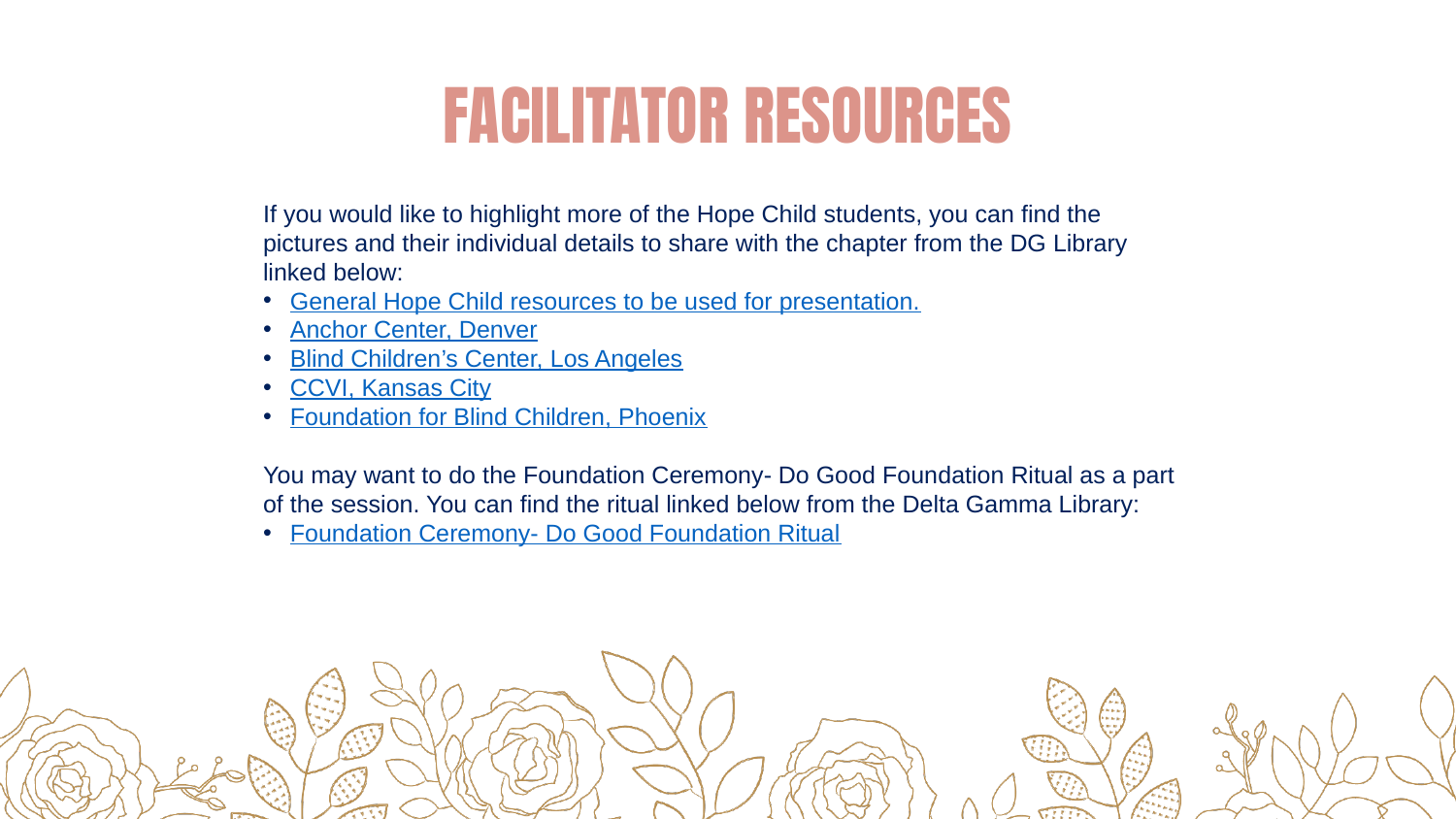

FACILITATOR RESOURCES
If you would like to highlight more of the Hope Child students, you can find the pictures and their individual details to share with the chapter from the DG Library linked below:
General Hope Child resources to be used for presentation.
Anchor Center, Denver
Blind Children’s Center, Los Angeles
CCVI, Kansas City
Foundation for Blind Children, Phoenix

You may want to do the Foundation Ceremony- Do Good Foundation Ritual as a part of the session. You can find the ritual linked below from the Delta Gamma Library:
Foundation Ceremony- Do Good Foundation Ritual